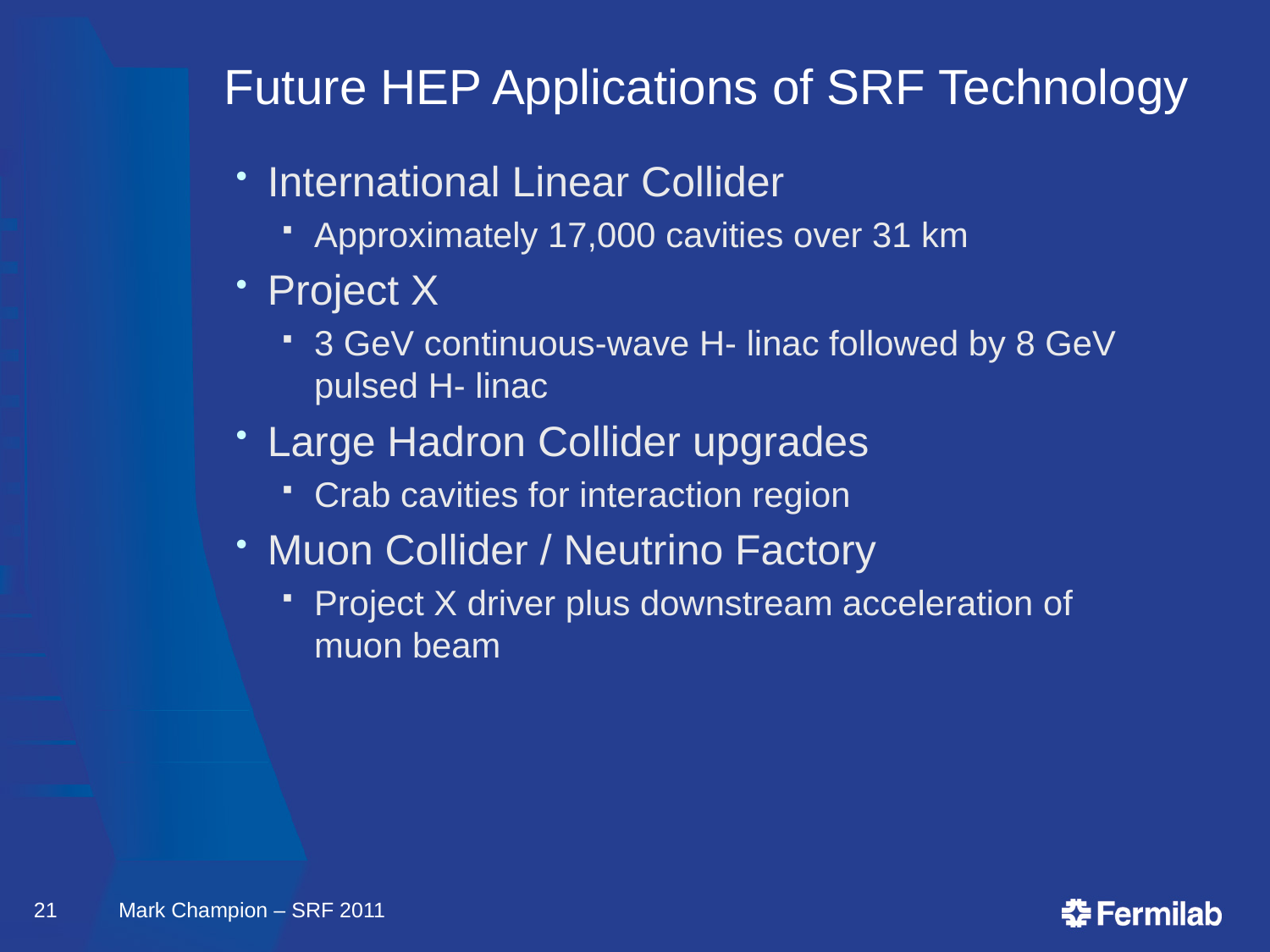

# Future HEP Applications of SRF Technology
International Linear Collider
Approximately 17,000 cavities over 31 km
Project X
3 GeV continuous-wave H- linac followed by 8 GeV pulsed H- linac
Large Hadron Collider upgrades
Crab cavities for interaction region
Muon Collider / Neutrino Factory
Project X driver plus downstream acceleration of muon beam
21
Mark Champion – SRF 2011